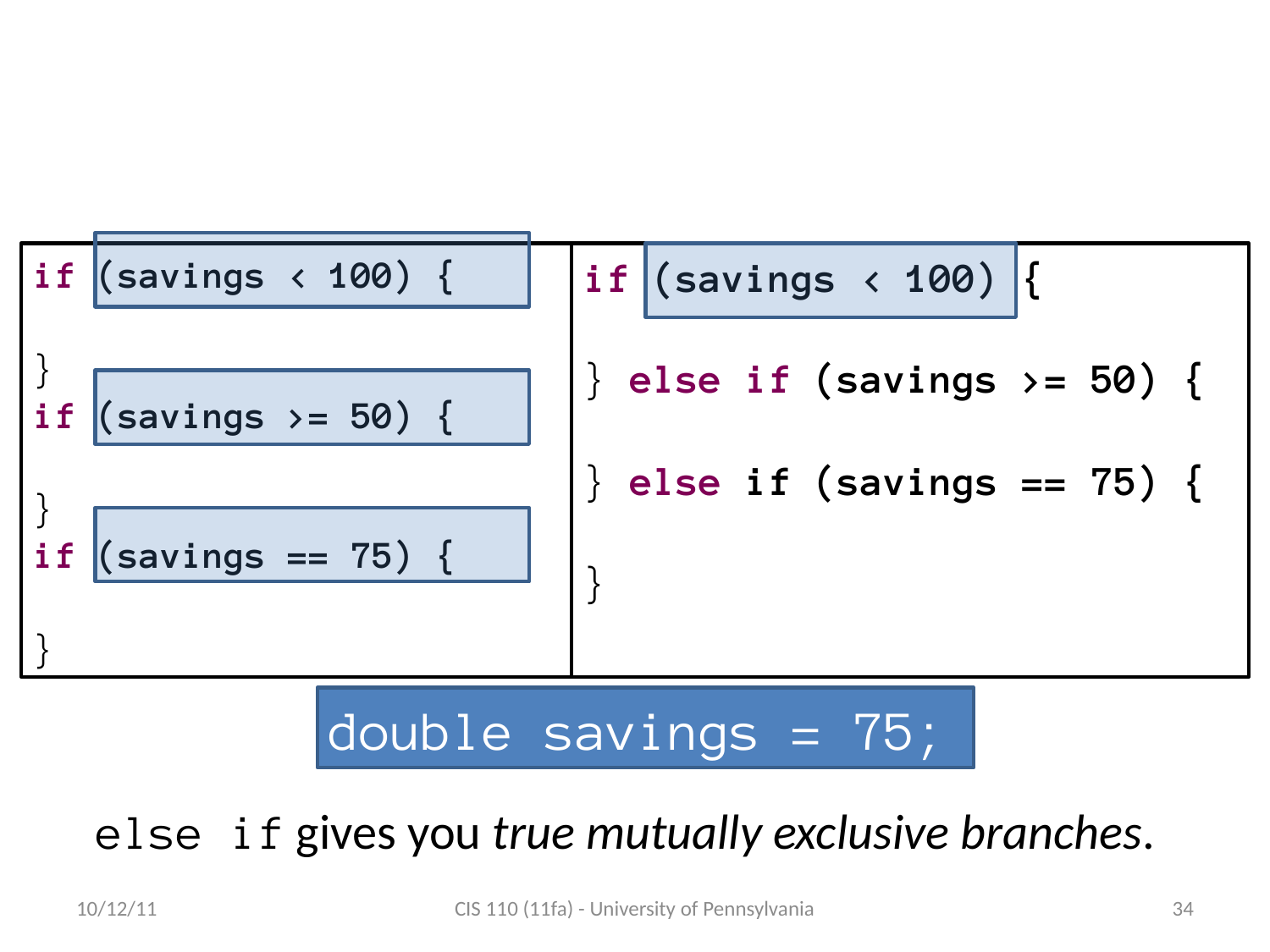

# Mutually exclusive branches

if (savings < 100) {

}
if (savings >= 50) {

}
if (savings == 75) {

}
if (savings < 100) {

} else if (savings >= 50) {

} else if (savings == 75) {

}

double savings = 75;
else if gives you true mutually exclusive branches.
10/12/11
CIS 110 (11fa) - University of Pennsylvania
34